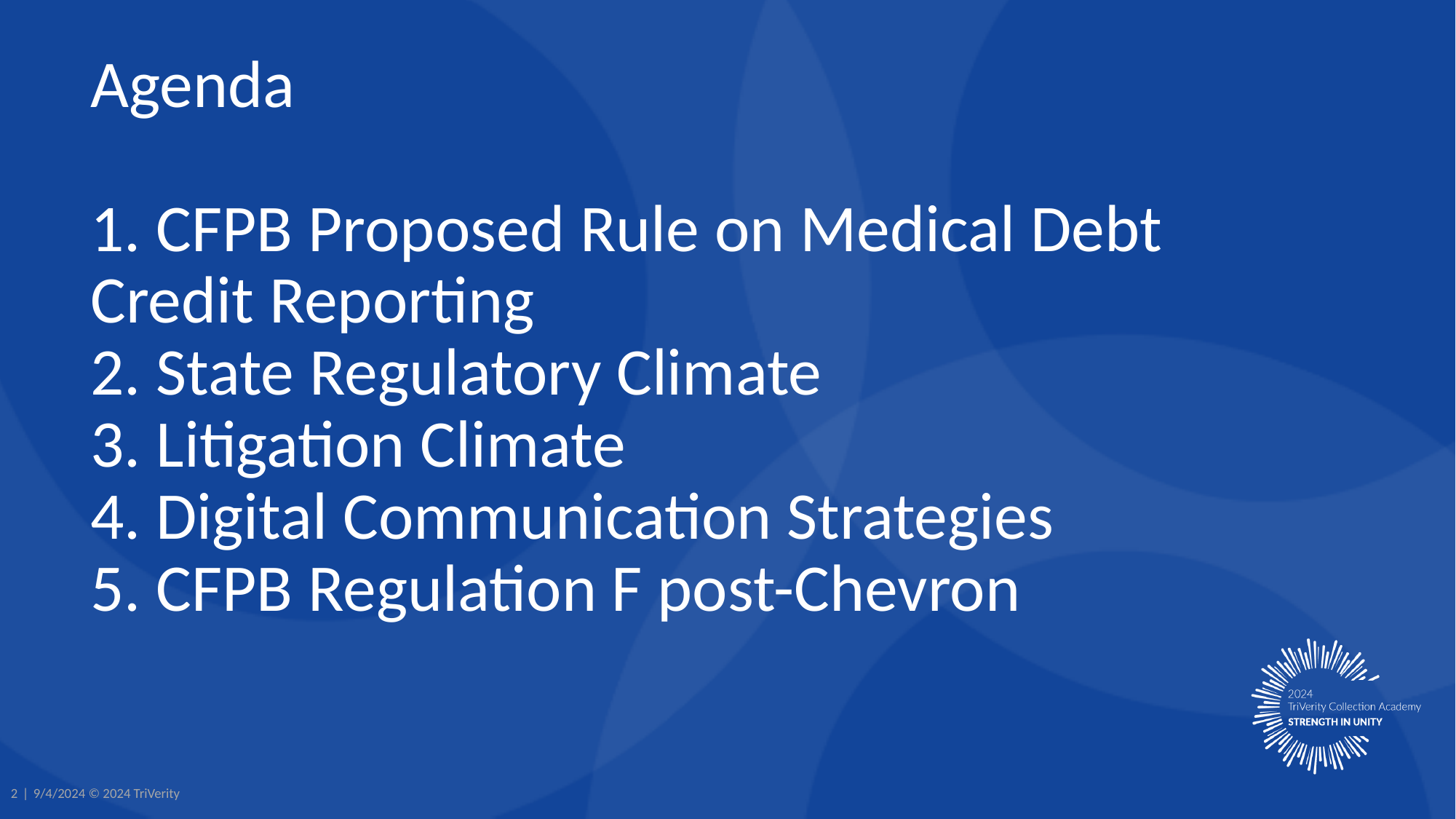

# Agenda 1. CFPB Proposed Rule on Medical Debt Credit Reporting 2. State Regulatory Climate 3. Litigation Climate 4. Digital Communication Strategies 5. CFPB Regulation F post-Chevron